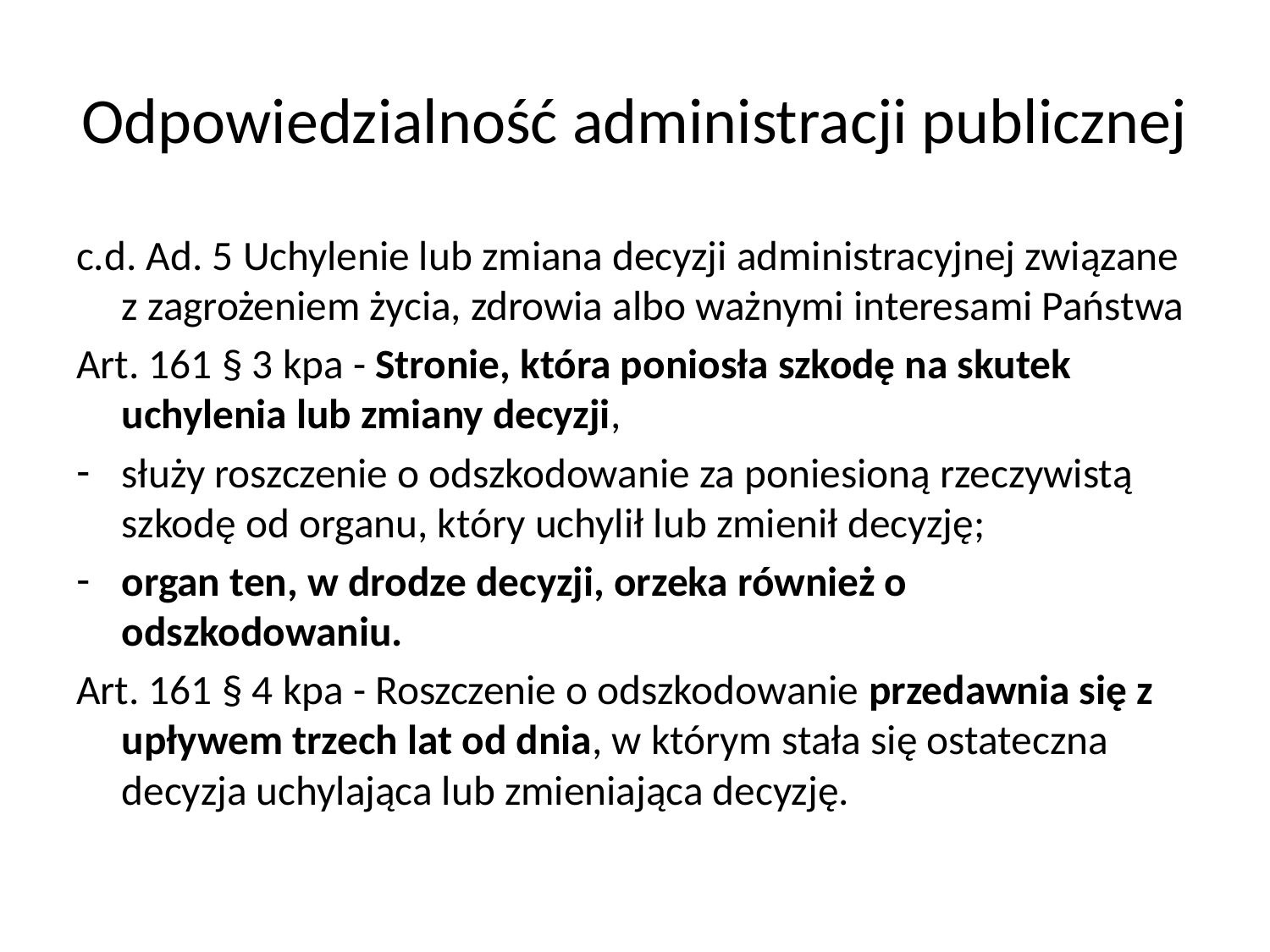

# Odpowiedzialność administracji publicznej
c.d. Ad. 5 Uchylenie lub zmiana decyzji administracyjnej związane z zagrożeniem życia, zdrowia albo ważnymi interesami Państwa
Art. 161 § 3 kpa - Stronie, która poniosła szkodę na skutek uchylenia lub zmiany decyzji,
służy roszczenie o odszkodowanie za poniesioną rzeczywistą szkodę od organu, który uchylił lub zmienił decyzję;
organ ten, w drodze decyzji, orzeka również o odszkodowaniu.
Art. 161 § 4 kpa - Roszczenie o odszkodowanie przedawnia się z upływem trzech lat od dnia, w którym stała się ostateczna decyzja uchylająca lub zmieniająca decyzję.